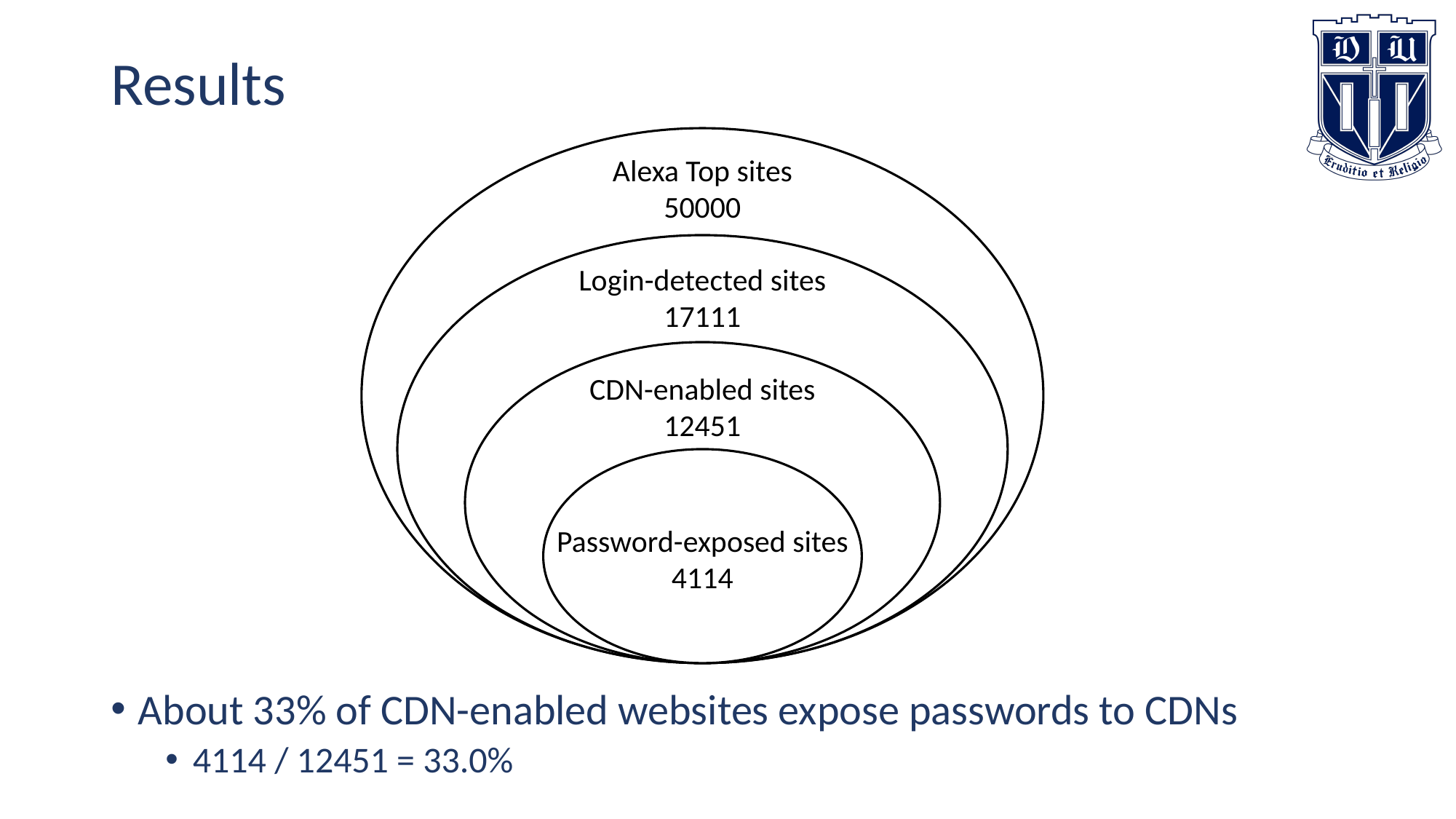

# Results

Alexa Top sites
50000
Login-detected sites
17111
CDN-enabled sites
12451
Password-exposed sites
4114

About 33% of CDN-enabled websites expose passwords to CDNs
4114 / 12451 = 33.0%